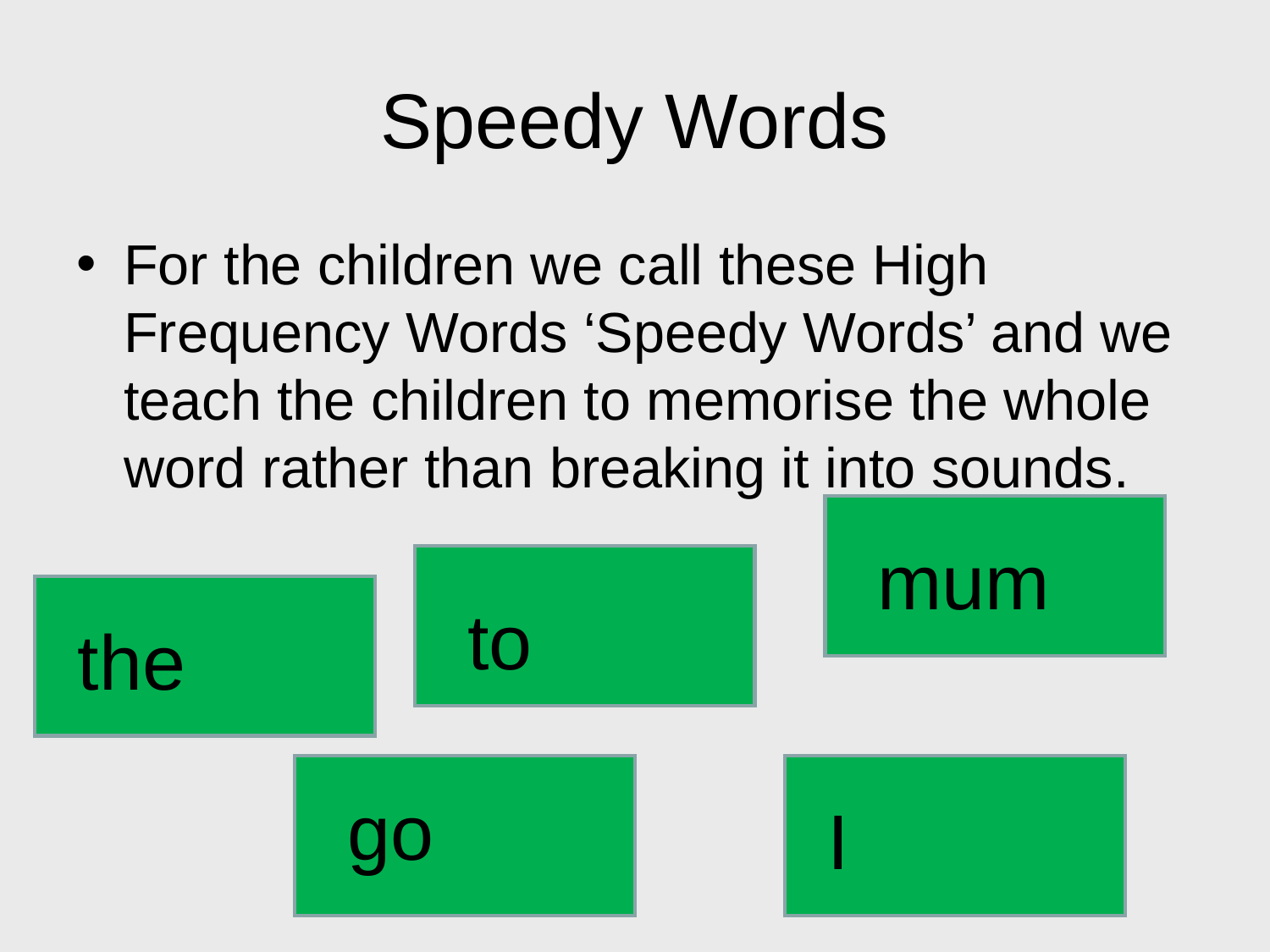

# Speedy Words
For the children we call these High Frequency Words ‘Speedy Words’ and we teach the children to memorise the whole word rather than breaking it into sounds.

mum

to
the

go
I